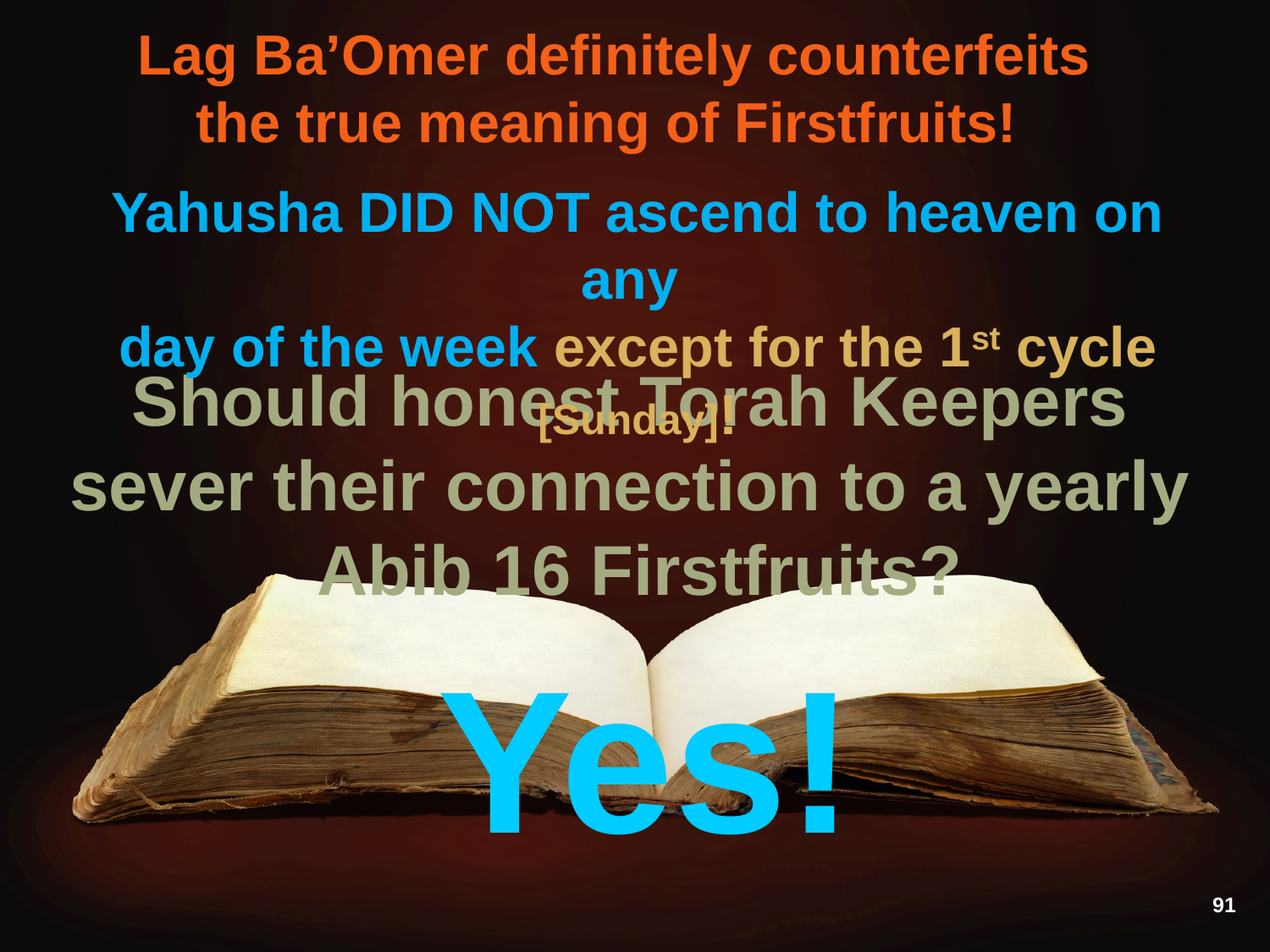

Lag Ba’Omer definitely counterfeits
the true meaning of Firstfruits!
Yahusha DID NOT ascend to heaven on any
day of the week except for the 1st cycle [Sunday]!
Should honest Torah Keepers
sever their connection to a yearly
Abib 16 Firstfruits?
Yes!
91